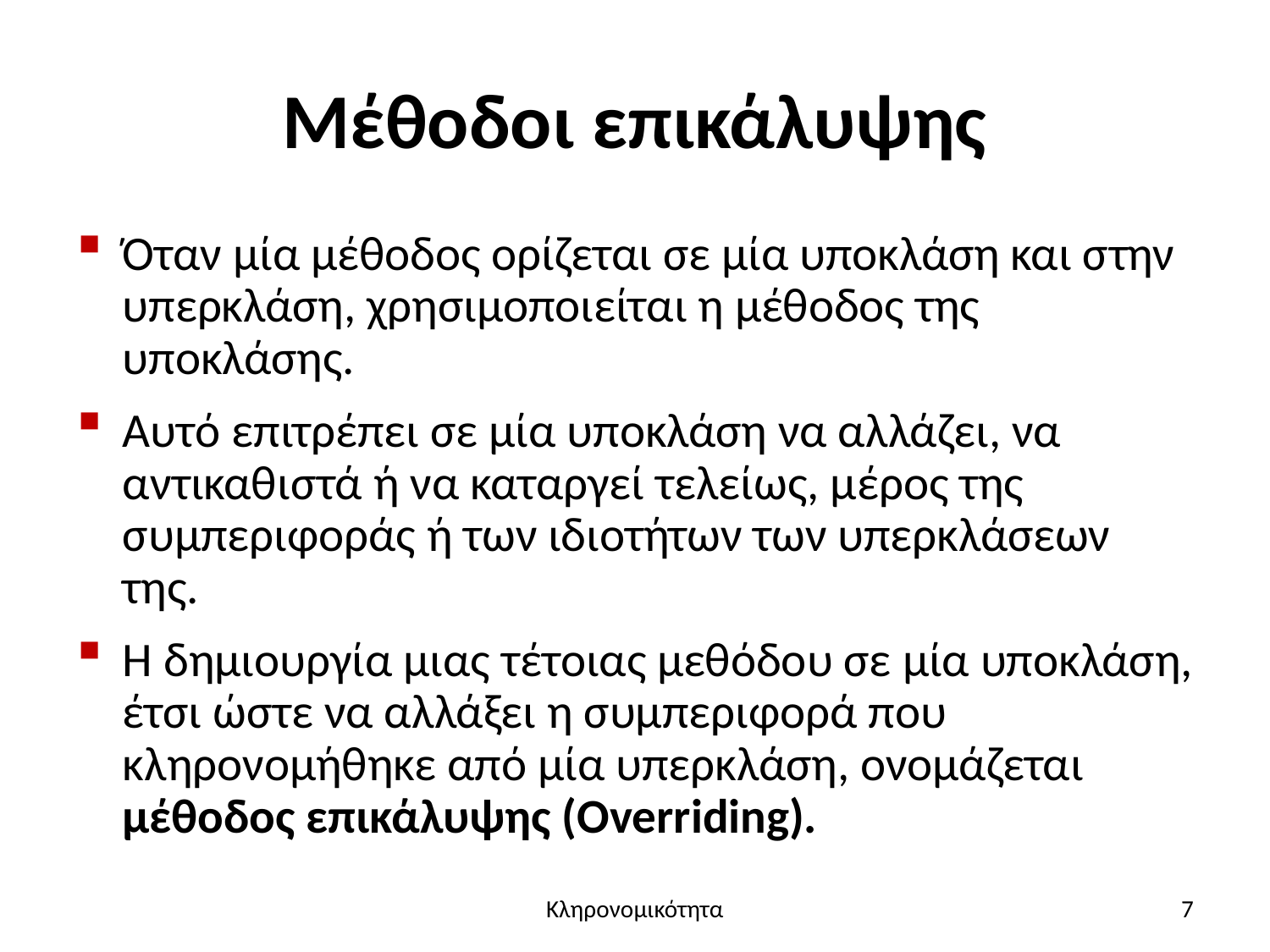

# Μέθοδοι επικάλυψης
Όταν μία μέθοδος ορίζεται σε μία υποκλάση και στην υπερκλάση, χρησιμοποιείται η μέθοδος της υποκλάσης.
Αυτό επιτρέπει σε μία υποκλάση να αλλάζει, να αντικαθιστά ή να καταργεί τελείως, μέρος της συμπεριφοράς ή των ιδιοτήτων των υπερκλάσεων της.
Η δημιουργία μιας τέτοιας μεθόδου σε μία υποκλάση, έτσι ώστε να αλλάξει η συμπεριφορά που κληρονομήθηκε από μία υπερκλάση, ονομάζεται μέθοδος επικάλυψης (Overriding).

Κληρονομικότητα
7